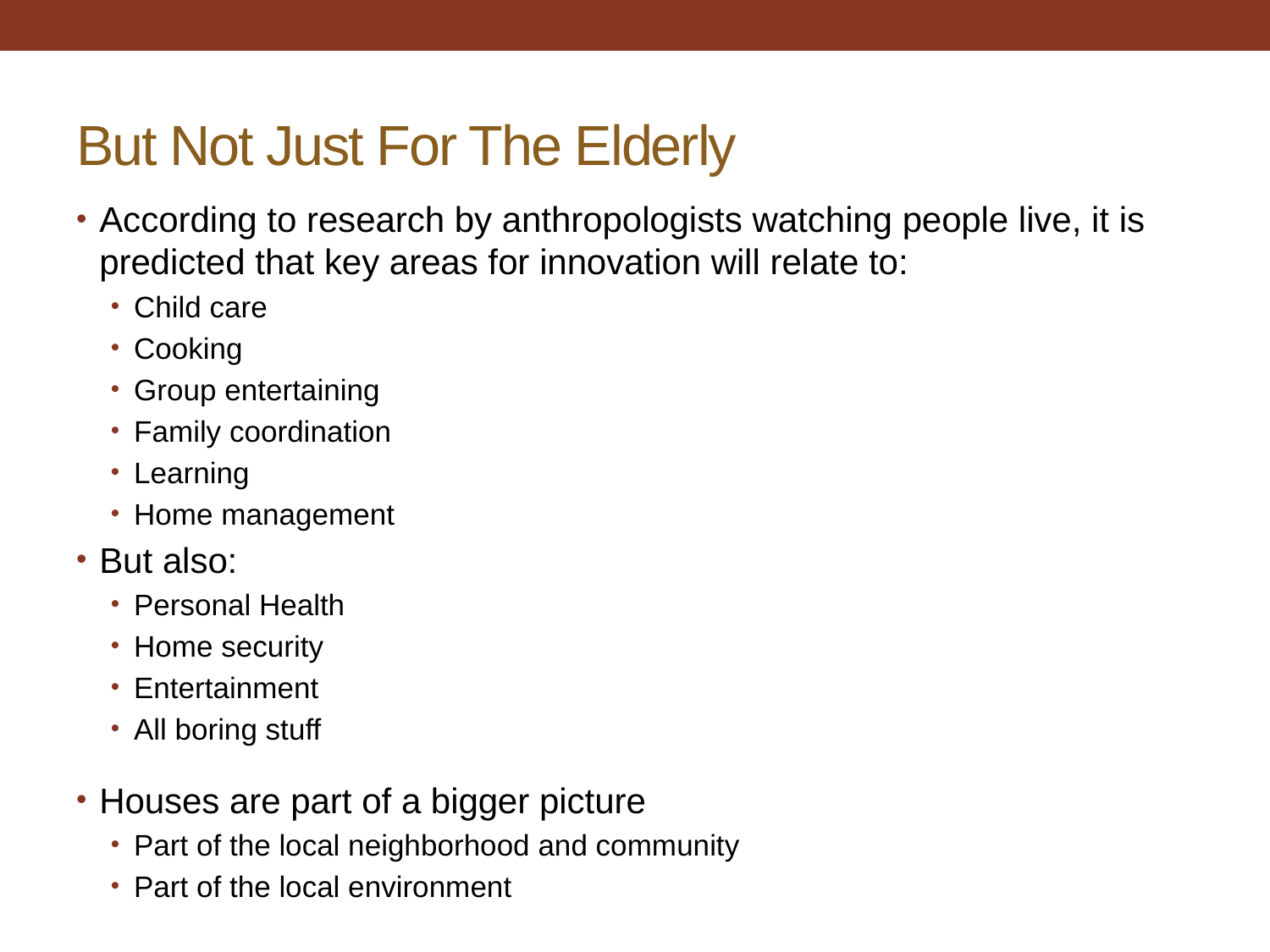

# But Not Just For The Elderly
According to research by anthropologists watching people live, it is predicted that key areas for innovation will relate to:
Child care
Cooking
Group entertaining
Family coordination
Learning
Home management
But also:
Personal Health
Home security
Entertainment
All boring stuff

Houses are part of a bigger picture
Part of the local neighborhood and community
Part of the local environment